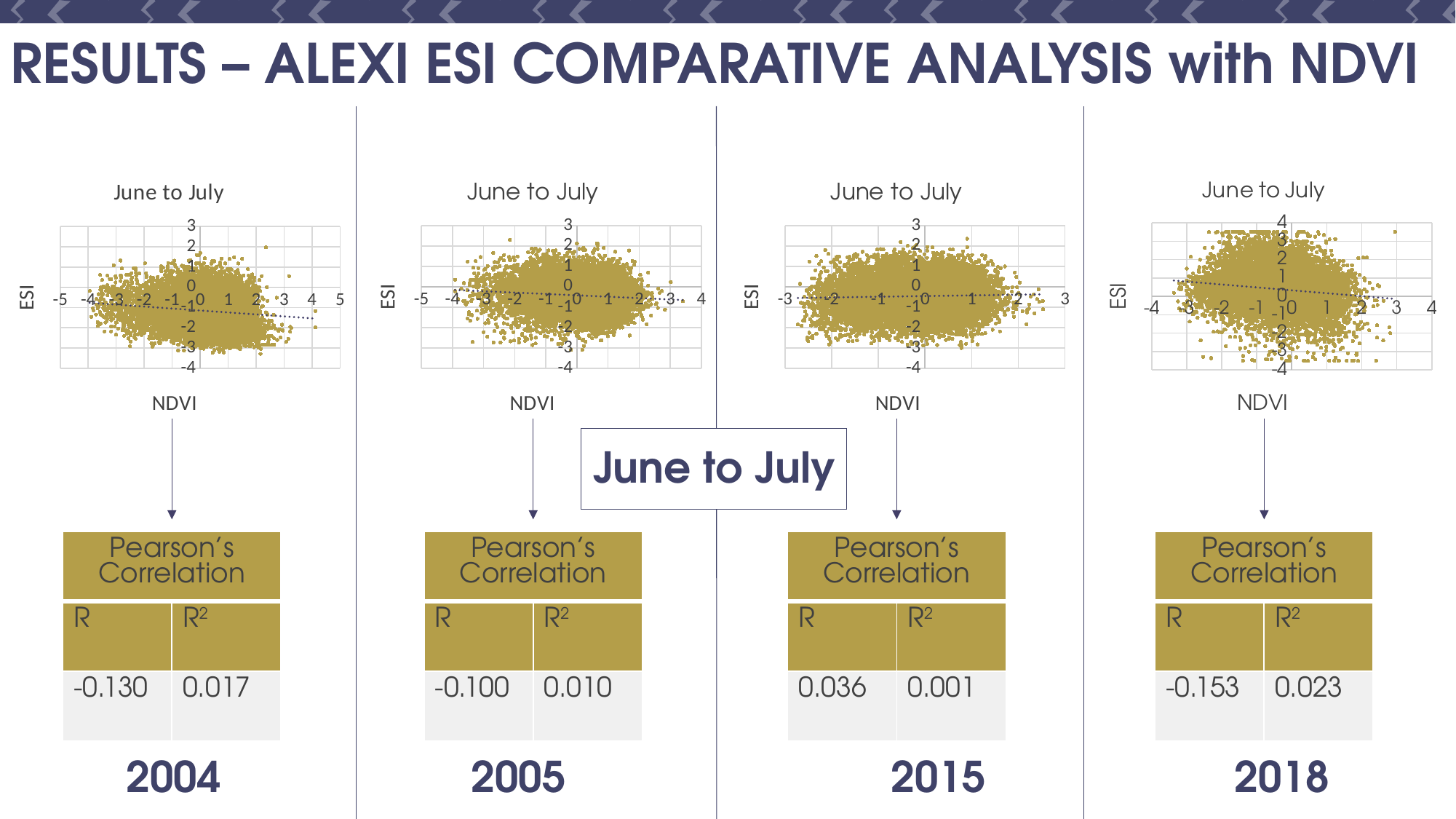

RESULTS – ALEXI ESI COMPARATIVE ANALYSIS with NDVI

### Chart: June to July

| Category | ESI_071520 |
|---|---|

### Chart: June to July

| Category | NDVIJJ05_R |
|---|---|

### Chart: June to July

| Category | ESI7_15 |
|---|---|

### Chart: June to July

| Category | ESI_7_18 |
|---|---|
June to July
| Pearson’s Correlation |  |
| --- | --- |
| R | R2 |
| -0.130 | 0.017 |
| Pearson’s Correlation |  |
| --- | --- |
| R | R2 |
| -0.100 | 0.010 |
| Pearson’s Correlation |  |
| --- | --- |
| R | R2 |
| 0.036 | 0.001 |
| Pearson’s Correlation |  |
| --- | --- |
| R | R2 |
| -0.153 | 0.023 |
2015
2005
2004
2018